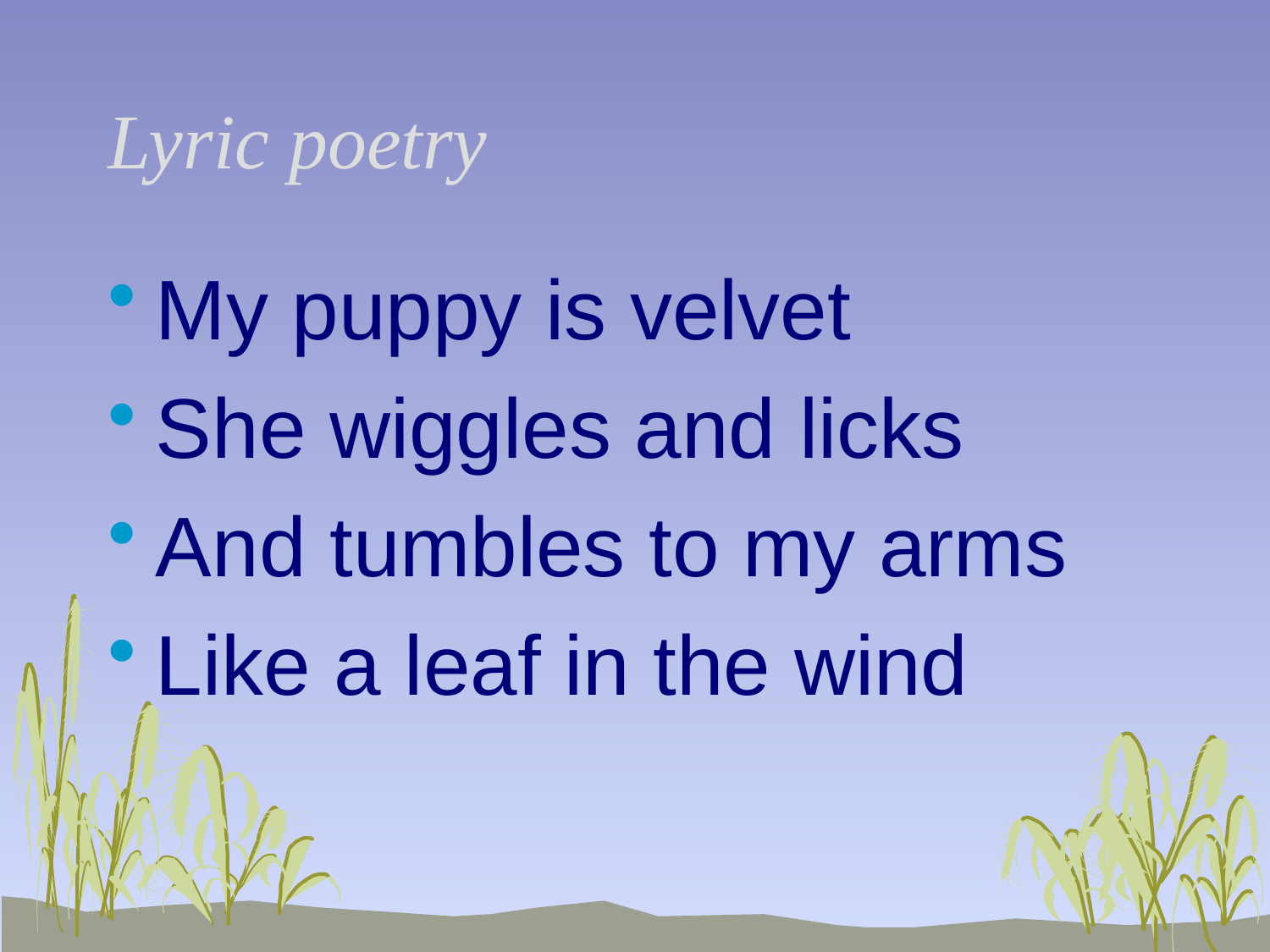

# Lyric poetry
My puppy is velvet
She wiggles and licks
And tumbles to my arms
Like a leaf in the wind